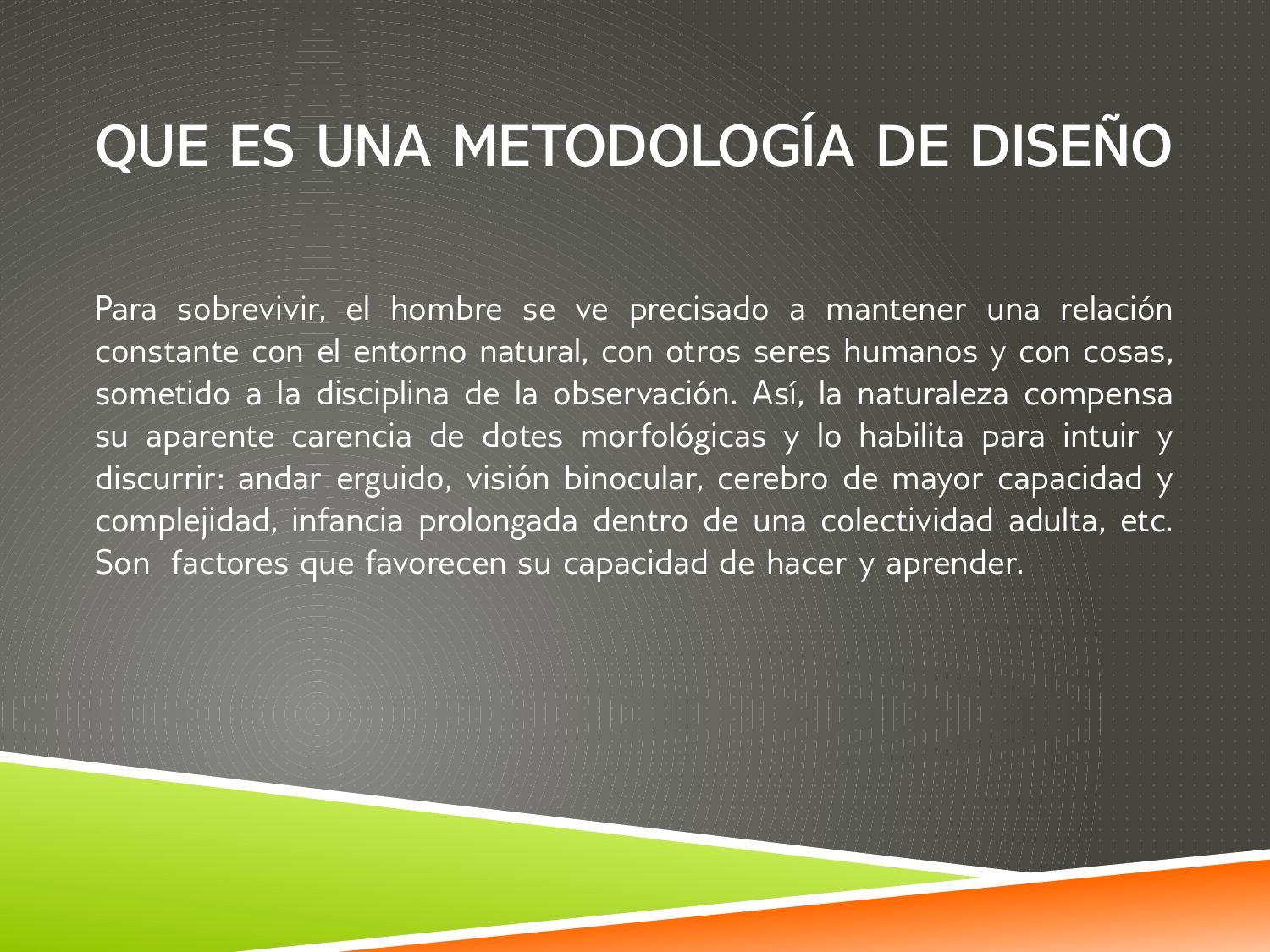

# QUE ES UNA METODOLOGÍA DE DISEÑO

Para sobrevivir, el hombre se ve precisado a mantener una relación constante con el entorno natural, con otros seres humanos y con cosas, sometido a la disciplina de la observación. Así, la naturaleza compensa su aparente carencia de dotes morfológicas y lo habilita para intuir y discurrir: andar erguido, visión binocular, cerebro de mayor capacidad y complejidad, infancia prolongada dentro de una colectividad adulta, etc. Son  factores que favorecen su capacidad de hacer y aprender.